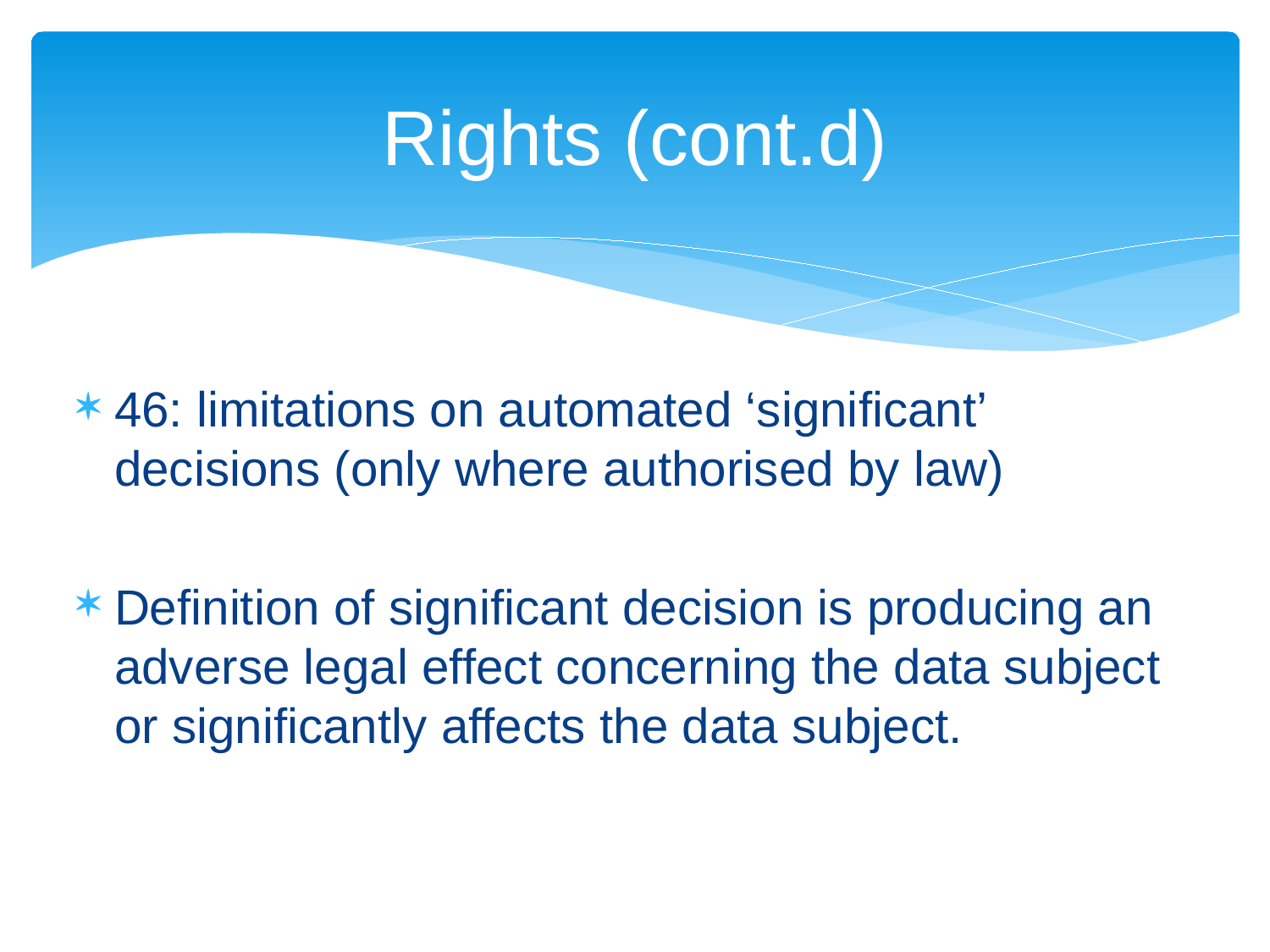

# Rights (cont.d)
46: limitations on automated ‘significant’ decisions (only where authorised by law)

Definition of significant decision is producing an adverse legal effect concerning the data subject or significantly affects the data subject.